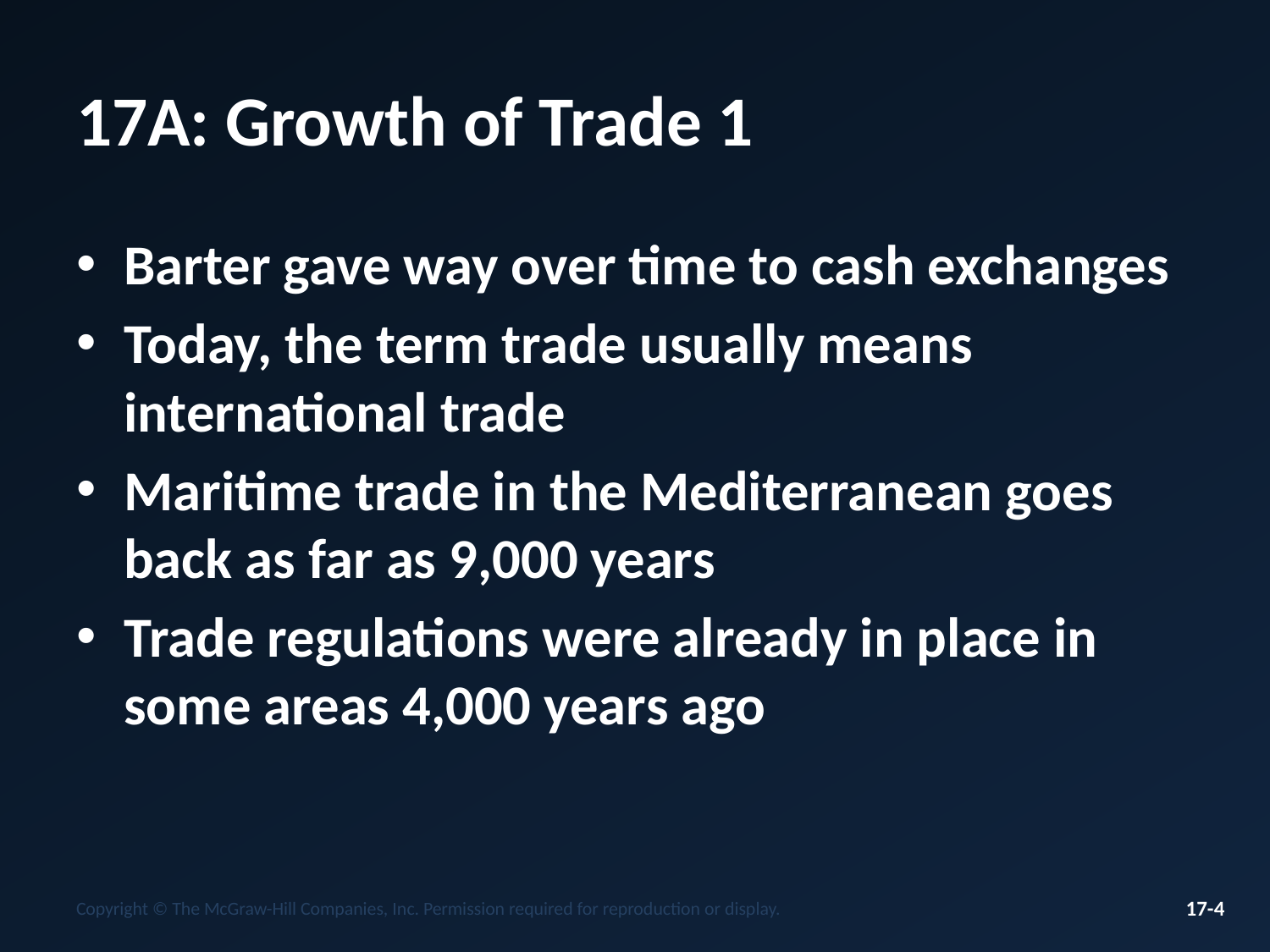

# 17A: Growth of Trade 1
Barter gave way over time to cash exchanges
Today, the term trade usually means international trade
Maritime trade in the Mediterranean goes back as far as 9,000 years
Trade regulations were already in place in some areas 4,000 years ago

Copyright © The McGraw-Hill Companies, Inc. Permission required for reproduction or display.
17-4